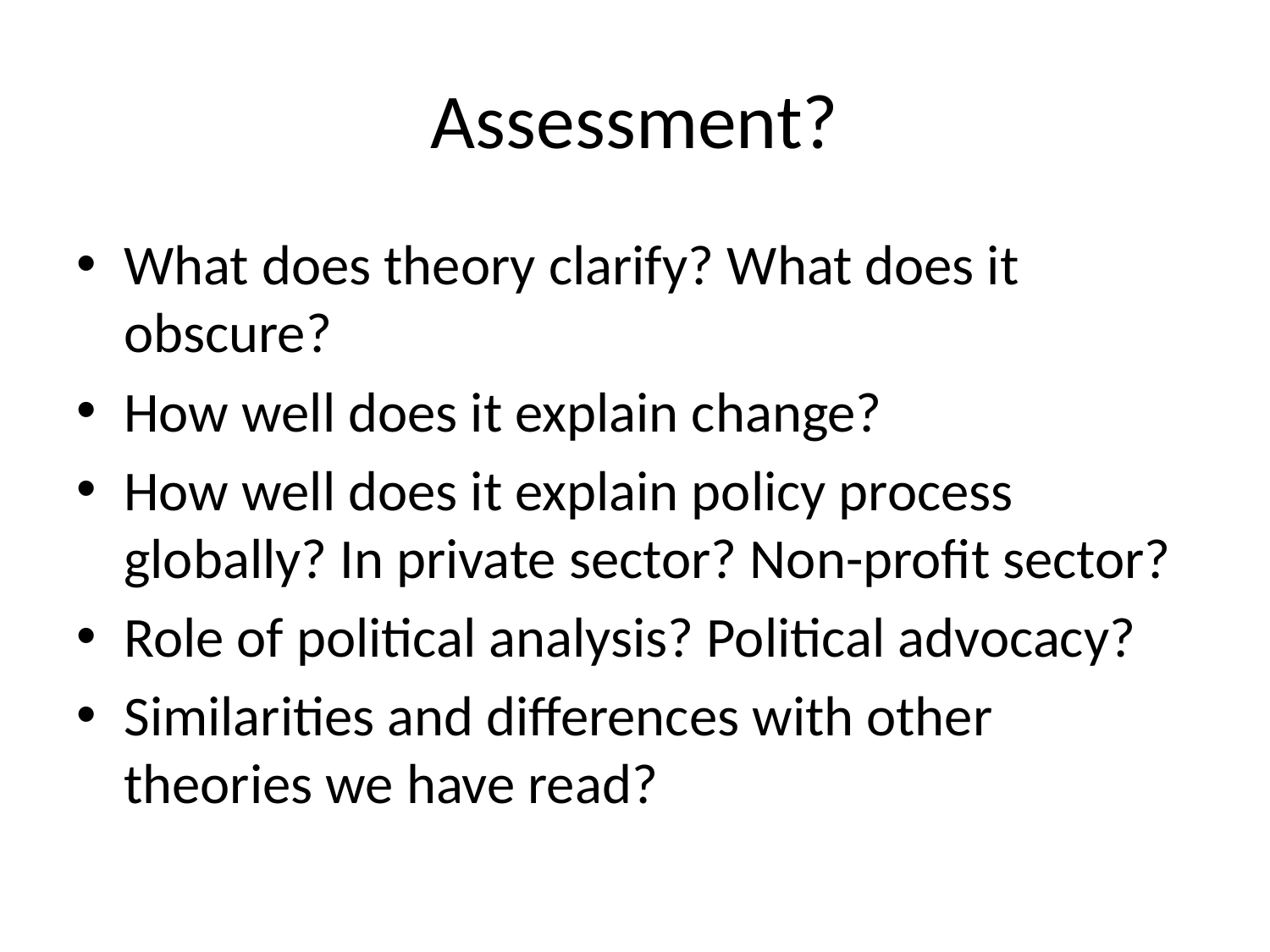

# Assessment?
What does theory clarify? What does it obscure?
How well does it explain change?
How well does it explain policy process globally? In private sector? Non-profit sector?
Role of political analysis? Political advocacy?
Similarities and differences with other theories we have read?